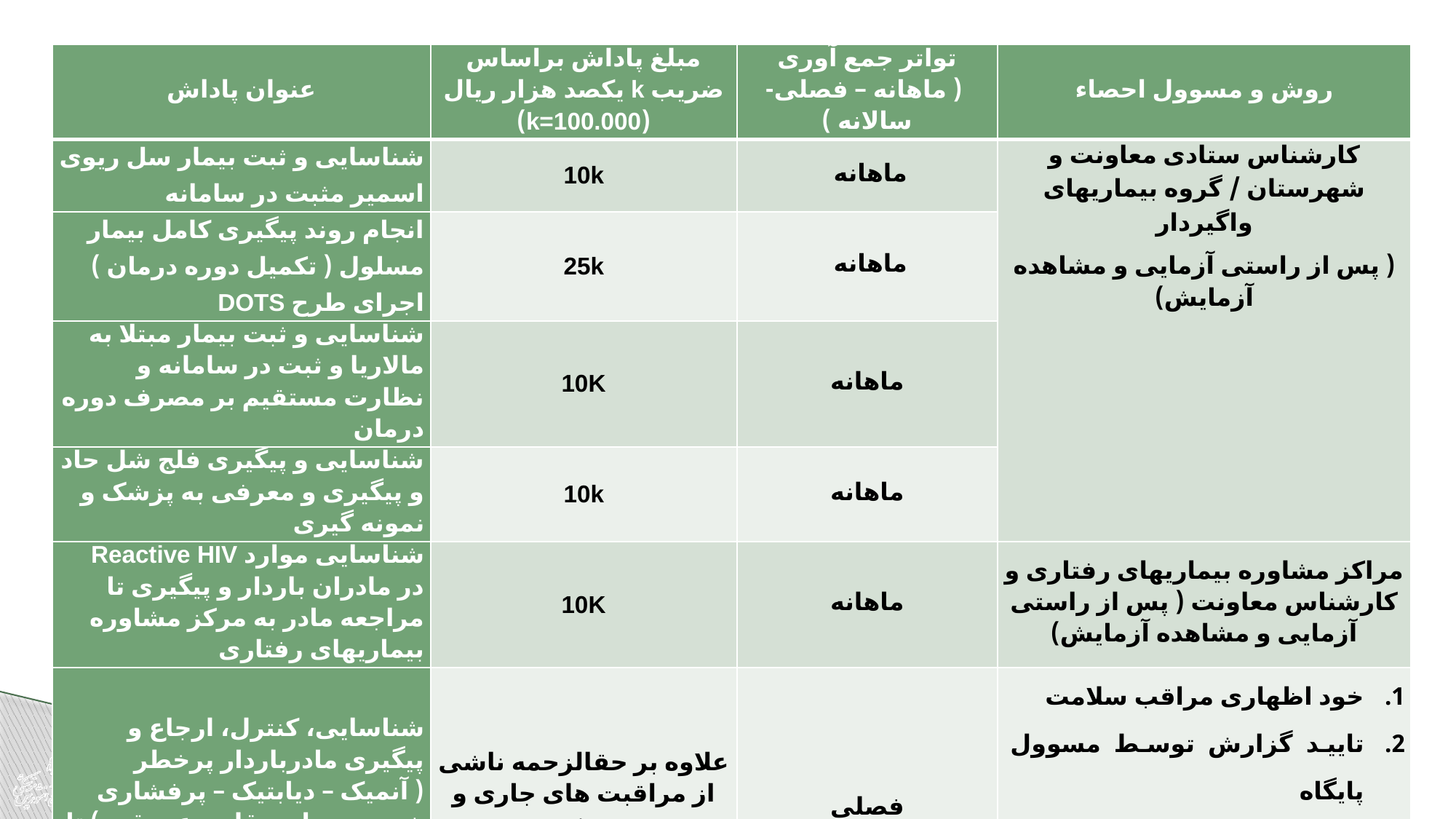

| عنوان پاداش | مبلغ پاداش براساس ضریب k یکصد هزار ریال (k=100.000) | تواتر جمع آوری ( ماهانه – فصلی- سالانه ) | روش و مسوول احصاء |
| --- | --- | --- | --- |
| شناسایی و ثبت بیمار سل ریوی اسمیر مثبت در سامانه | 10k | ماهانه | کارشناس ستادی معاونت و شهرستان / گروه بیماری­های واگیردار ( پس از راستی آزمایی و مشاهده آزمایش) |
| انجام روند پیگیری کامل بیمار مسلول ( تکمیل دوره درمان ) اجرای طرح DOTS | 25k | ماهانه |  |
| شناسایی و ثبت بیمار مبتلا به مالاریا و ثبت در سامانه و نظارت مستقیم بر مصرف دوره درمان | 10K | ماهانه |  |
| شناسایی و پیگیری فلج شل حاد و پیگیری و معرفی به پزشک و نمونه گیری | 10k | ماهانه |  |
| شناسایی موارد Reactive HIV در مادران باردار و پیگیری تا مراجعه مادر به مرکز مشاوره بیماریهای رفتاری | 10K | ماهانه | مراکز مشاوره بیماری­های رفتاری و کارشناس معاونت ( پس از راستی آزمایی و مشاهده آزمایش) |
| شناسایی، کنترل، ارجاع و پیگیری مادرباردار پرخطر ( آنمیک – دیابتیک – پرفشاری خون – بیماری قلبی عروقی ) تا تولد نوزاد ( مادر و نوزاد هردو سالم ) | علاوه بر حق­الزحمه ناشی از مراقبت های جاری و ویژه 10k | فصلی | خود اظهاری مراقب سلامت تایید گزارش توسط مسوول پایگاه اعلام به واحد بهداشت خانواده شبکه/مرکز تایید مدیر شبکه/ مرکز |